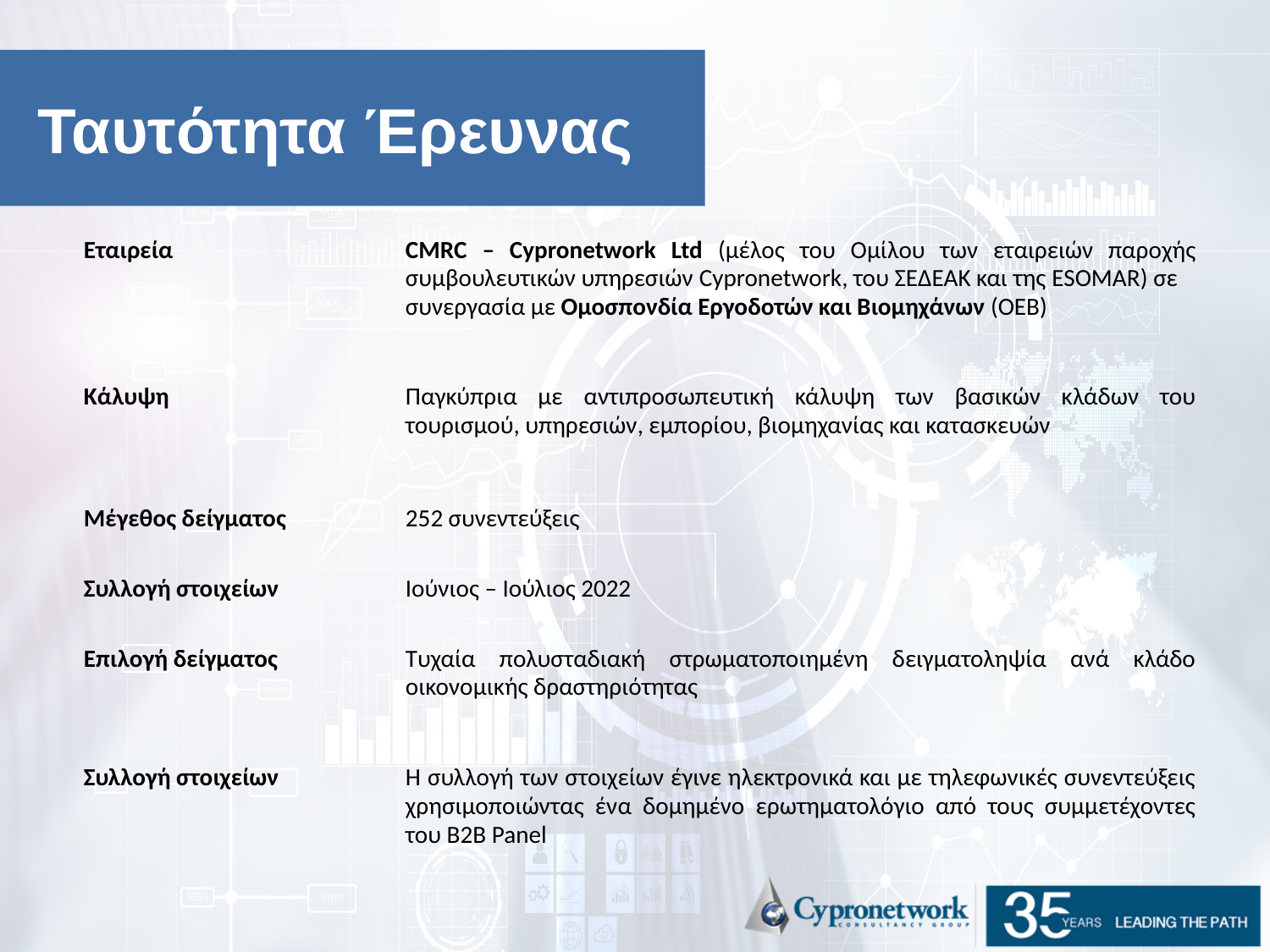

Ταυτότητα Έρευνας
| Εταιρεία | CMRC – Cypronetwork Ltd (μέλος του Ομίλου των εταιρειών παροχής συμβουλευτικών υπηρεσιών Cypronetwork, του ΣΕΔΕΑΚ και της ESOMAR) σε συνεργασία με Ομοσπονδία Εργοδοτών και Βιομηχάνων (ΟΕΒ) |
| --- | --- |
|  |  |
| Κάλυψη | Παγκύπρια με αντιπροσωπευτική κάλυψη των βασικών κλάδων του τουρισμού, υπηρεσιών, εμπορίου, βιομηχανίας και κατασκευών |
|  |  |
| Μέγεθος δείγματος | 252 συνεντεύξεις |
|  |  |
| Συλλογή στοιχείων | Ιούνιος – Ιούλιος 2022 |
|  |  |
| Επιλογή δείγματος | Τυχαία πολυσταδιακή στρωματοποιημένη δειγματοληψία ανά κλάδο οικονομικής δραστηριότητας |
|  |  |
| Συλλογή στοιχείων | Η συλλογή των στοιχείων έγινε ηλεκτρονικά και με τηλεφωνικές συνεντεύξεις χρησιμοποιώντας ένα δομημένο ερωτηματολόγιο από τους συμμετέχοντες του B2B Panel |